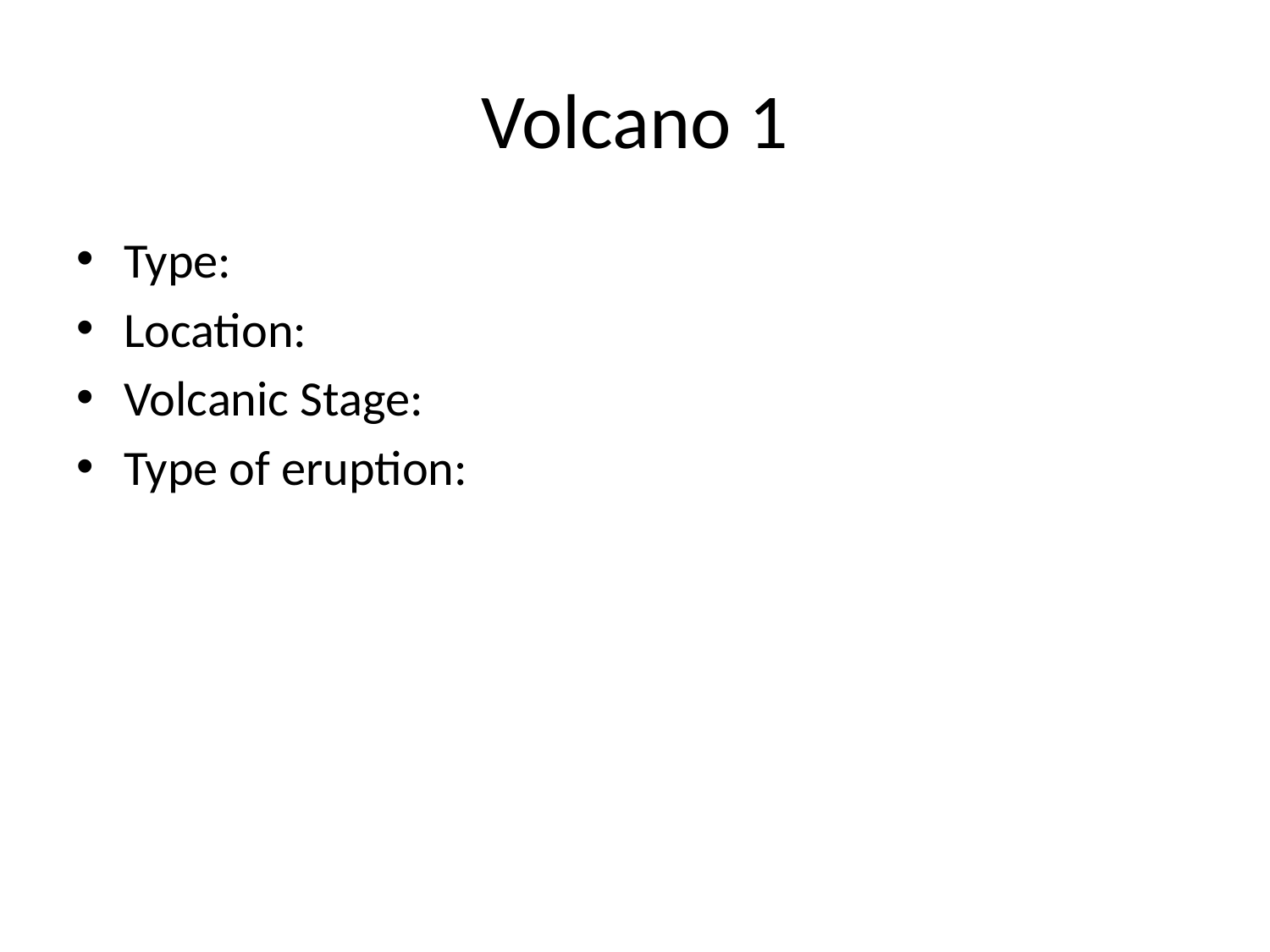

# Volcano 1
Type:
Location:
Volcanic Stage:
Type of eruption: